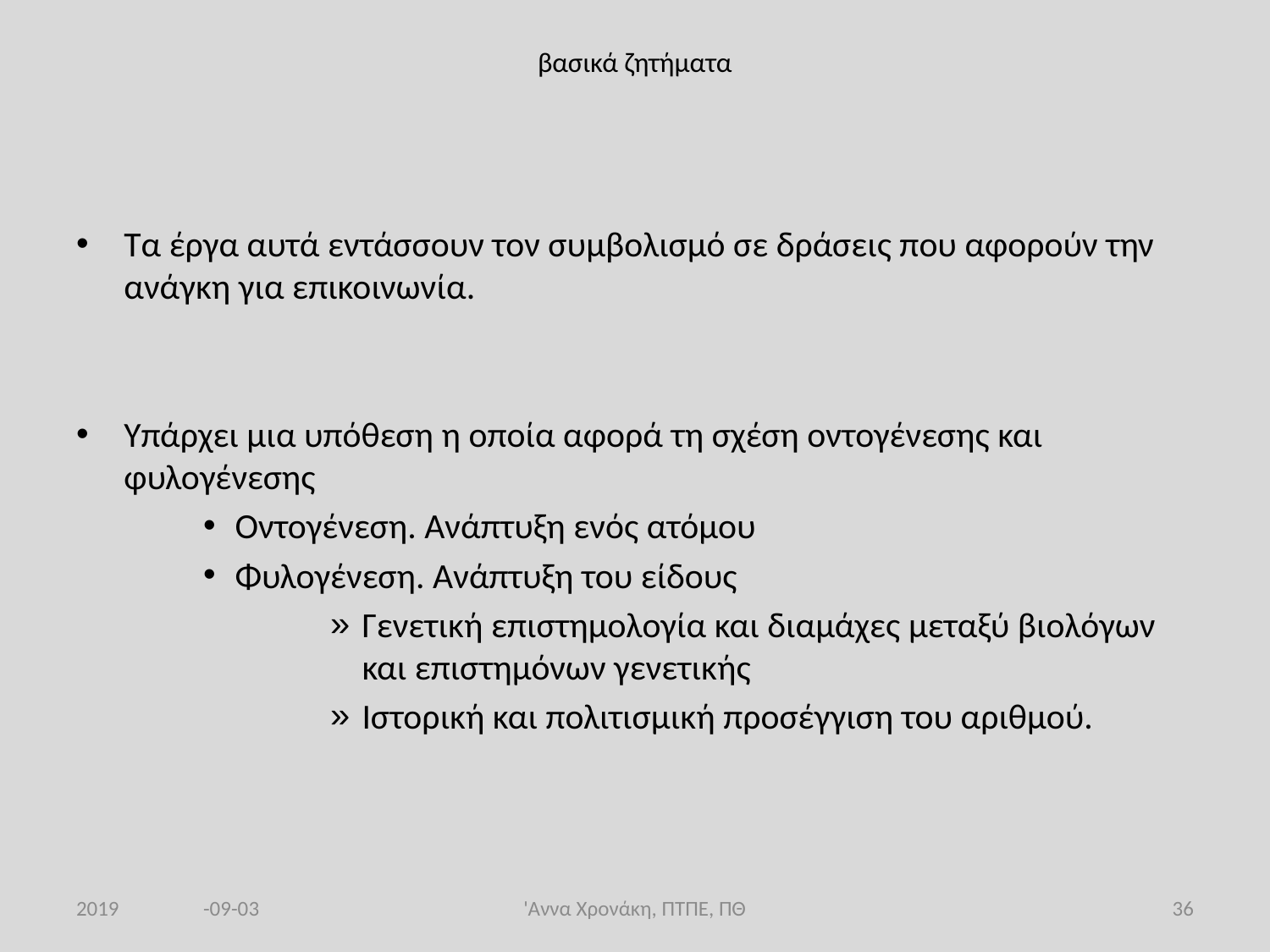

# βασικά ζητήματα

Τα έργα αυτά εντάσσουν τον συμβολισμό σε δράσεις που αφορούν την ανάγκη για επικοινωνία.

Υπάρχει μια υπόθεση η οποία αφορά τη σχέση οντογένεσης και φυλογένεσης
Οντογένεση. Ανάπτυξη ενός ατόμου
Φυλογένεση. Ανάπτυξη του είδους
Γενετική επιστημολογία και διαμάχες μεταξύ βιολόγων και επιστημόνων γενετικής
Ιστορική και πολιτισμική προσέγγιση του αριθμού.

2019	-09-03
'Αννα Χρονάκη, ΠΤΠΕ, ΠΘ
36